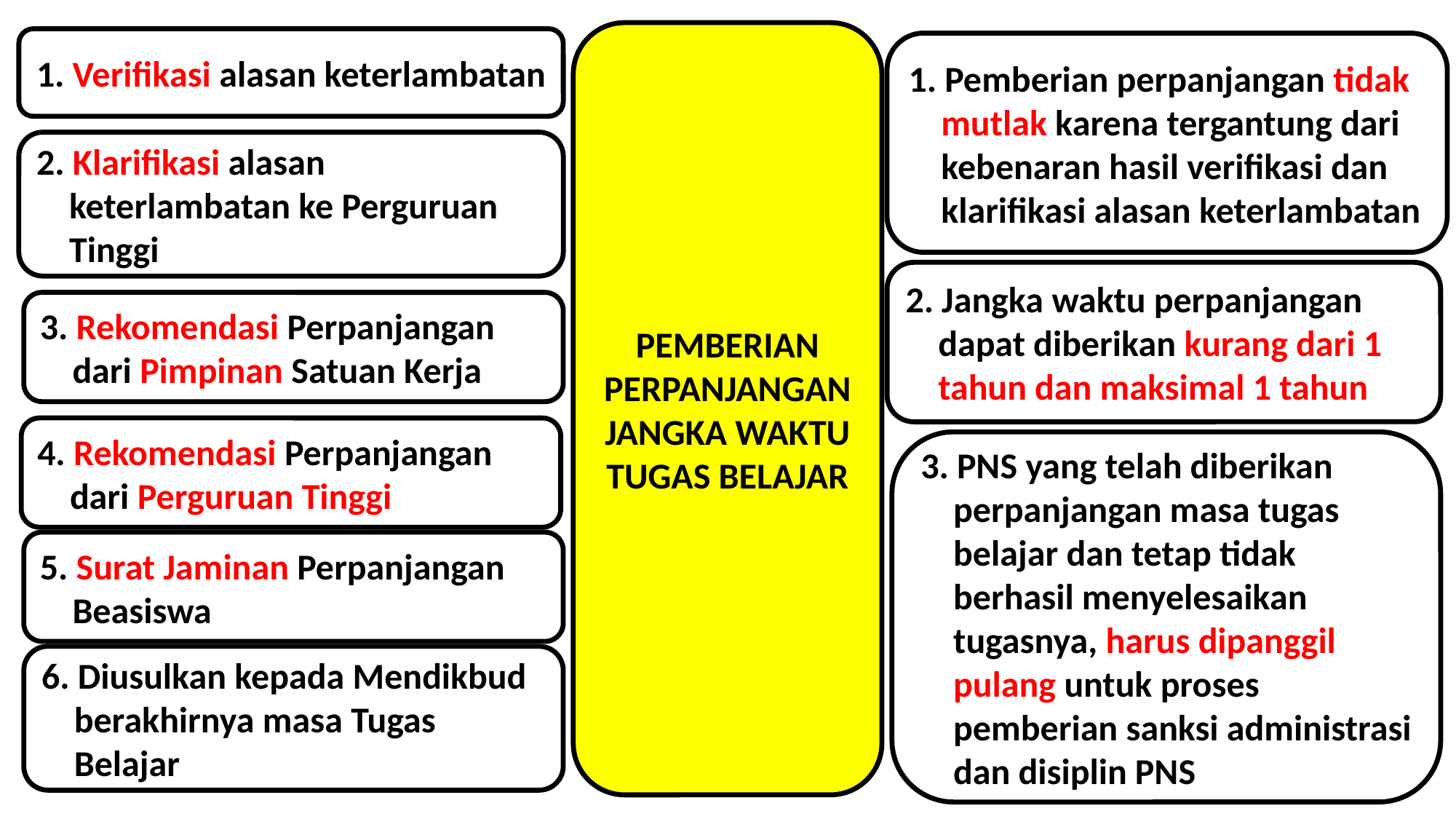

PEMBERIAN PERPANJANGAN JANGKA WAKTU TUGAS BELAJAR
1. Verifikasi alasan keterlambatan
1. Pemberian perpanjangan tidak mutlak karena tergantung dari kebenaran hasil verifikasi dan klarifikasi alasan keterlambatan
2. Klarifikasi alasan keterlambatan ke Perguruan Tinggi
2. Jangka waktu perpanjangan dapat diberikan kurang dari 1 tahun dan maksimal 1 tahun
3. Rekomendasi Perpanjangan dari Pimpinan Satuan Kerja
4. Rekomendasi Perpanjangan dari Perguruan Tinggi
3. PNS yang telah diberikan perpanjangan masa tugas belajar dan tetap tidak berhasil menyelesaikan tugasnya, harus dipanggil pulang untuk proses pemberian sanksi administrasi dan disiplin PNS
5. Surat Jaminan Perpanjangan Beasiswa
6. Diusulkan kepada Mendikbud berakhirnya masa Tugas Belajar